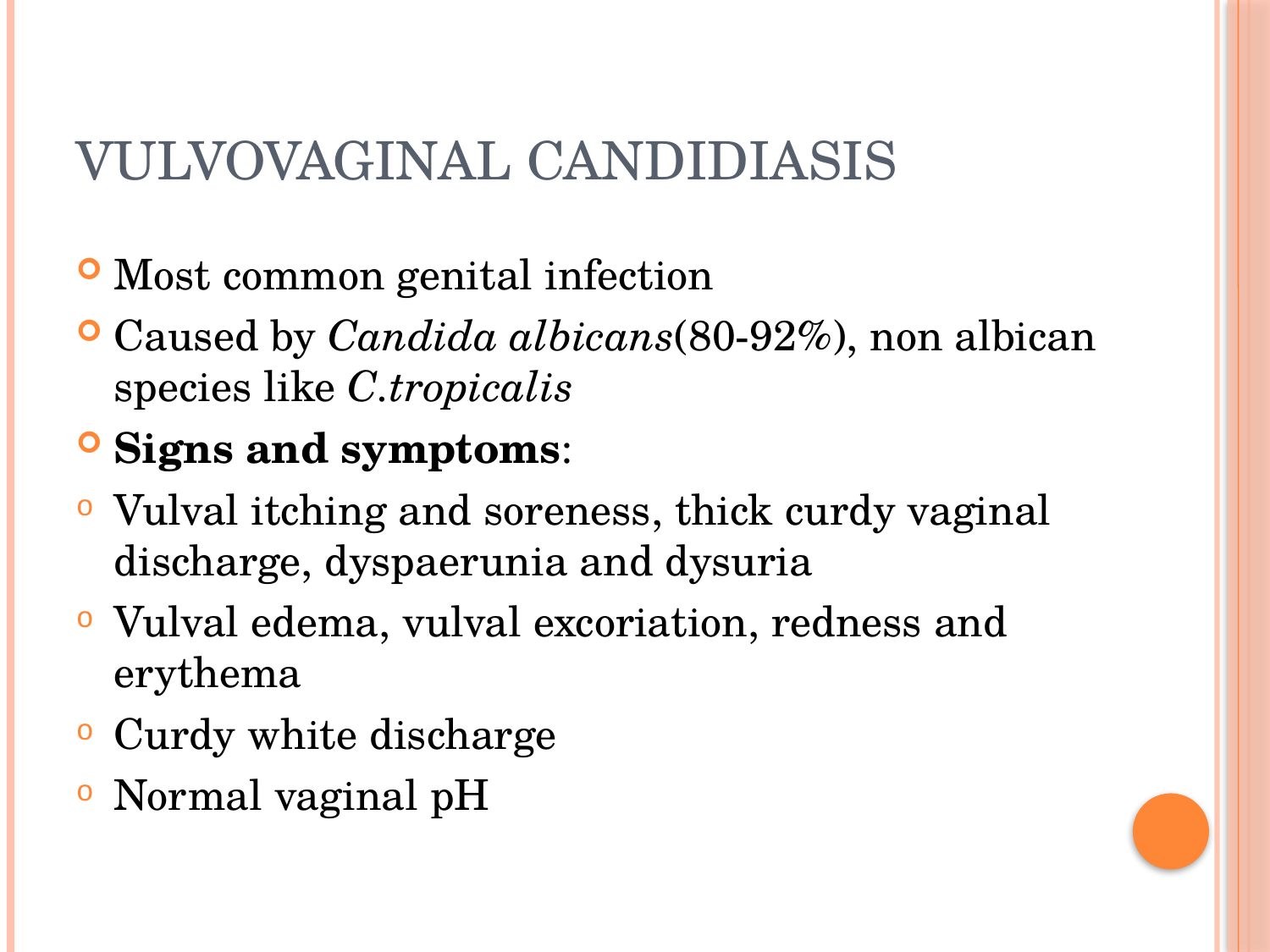

# Vulvovaginal Candidiasis

Most common genital infection
Caused by Candida albicans(80-92%), non albican species like C.tropicalis
Signs and symptoms:
Vulval itching and soreness, thick curdy vaginal discharge, dyspaerunia and dysuria
Vulval edema, vulval excoriation, redness and erythema
Curdy white discharge
Normal vaginal pH